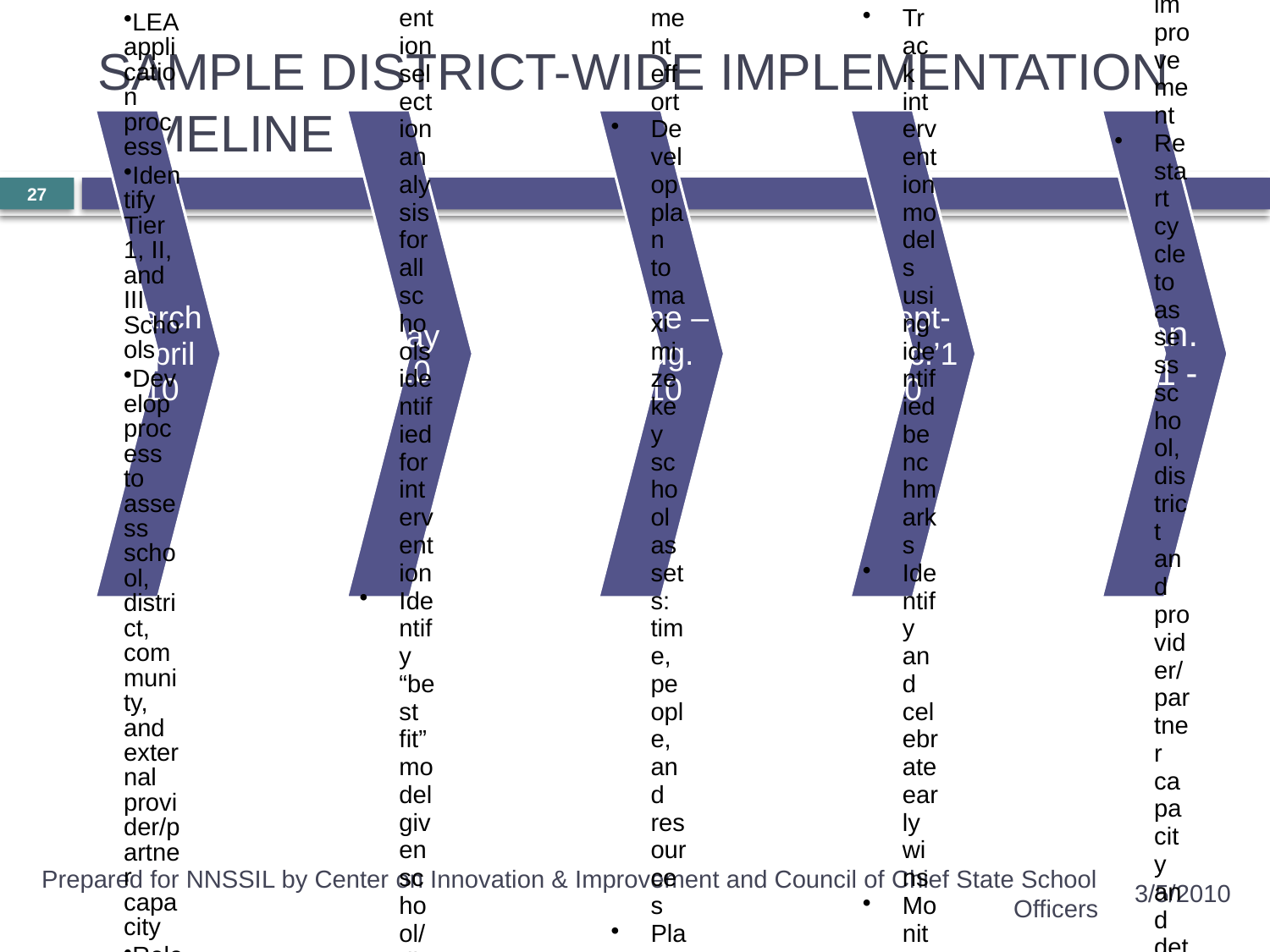

# SAMPLE DISTRICT-WIDE IMPLEMENTATION TIMELINE

27

Prepared for NNSSIL by Center on Innovation & Improvement and Council of Chief State School Officers
3/5/2010